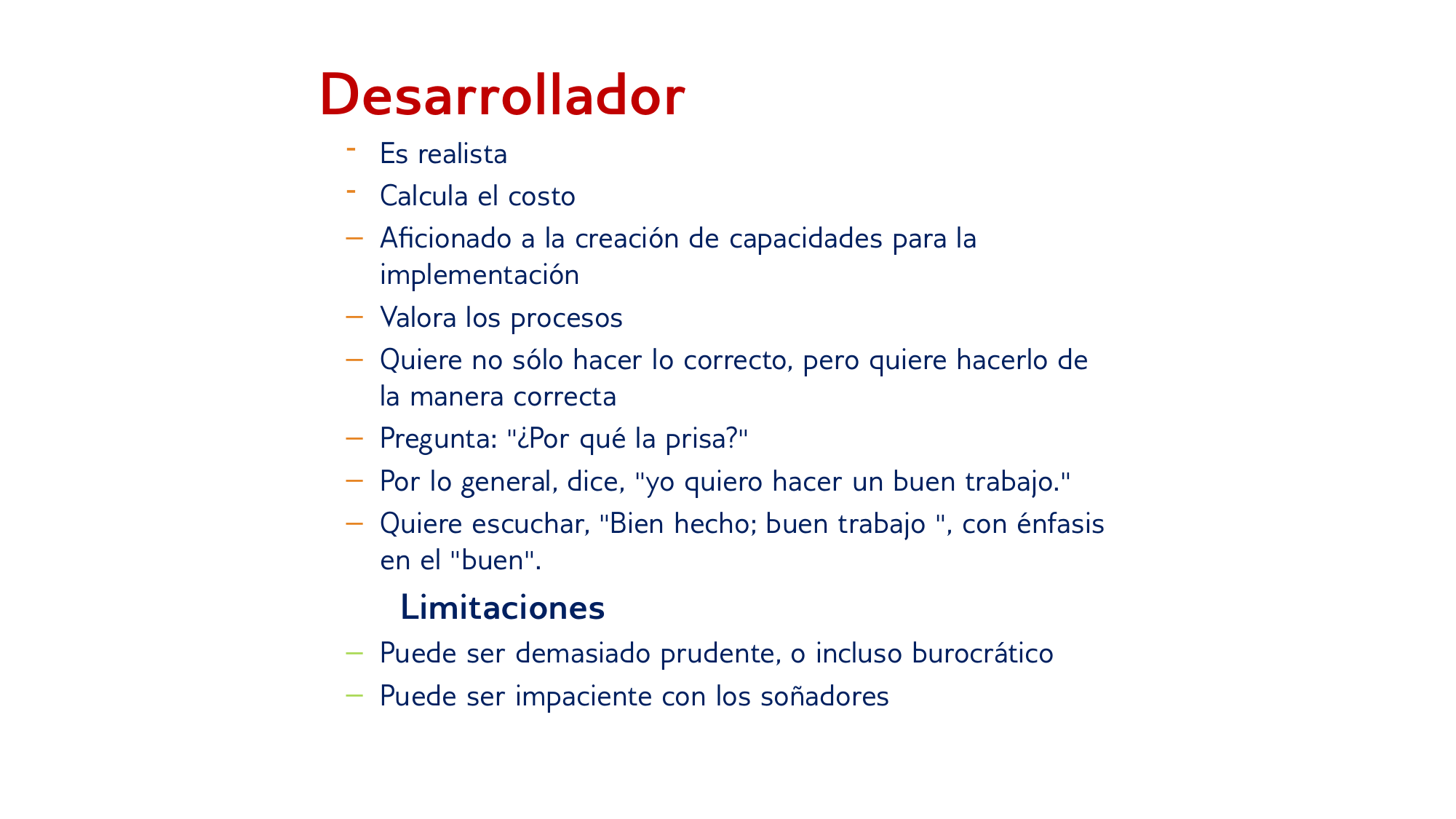

Desarrollador
Es realista
Calcula el costo
Aficionado a la creación de capacidades para la implementación
Valora los procesos
Quiere no sólo hacer lo correcto, pero quiere hacerlo de la manera correcta
Pregunta: "¿Por qué la prisa?"
Por lo general, dice, "yo quiero hacer un buen trabajo."
Quiere escuchar, "Bien hecho; buen trabajo ", con énfasis en el "buen".
	Limitaciones
Puede ser demasiado prudente, o incluso burocrático
Puede ser impaciente con los soñadores